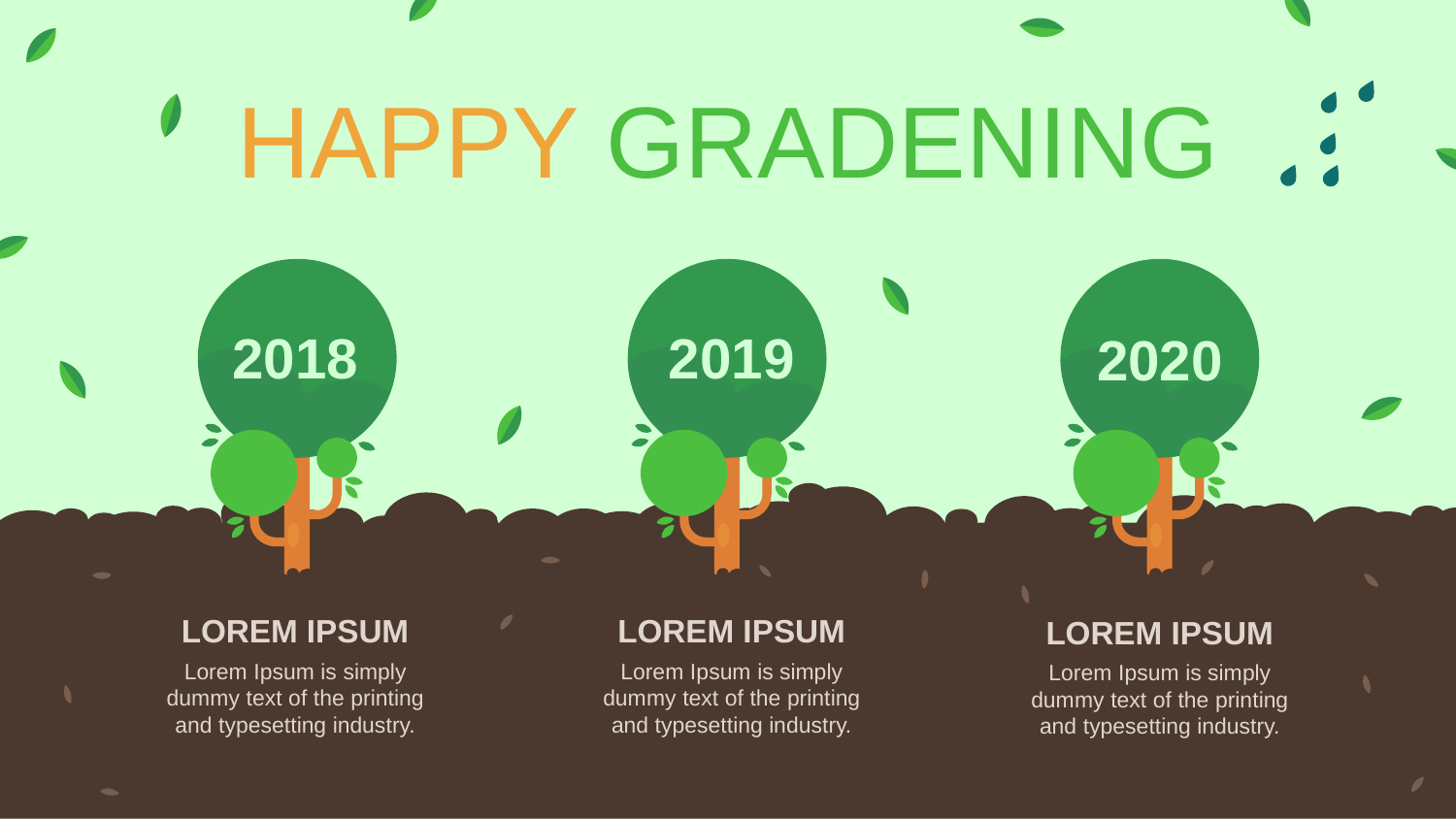

HAPPY GRADENING

2018
2019
2020

LOREM IPSUM
LOREM IPSUM
LOREM IPSUM
Lorem Ipsum is simply dummy text of the printing and typesetting industry.
Lorem Ipsum is simply dummy text of the printing and typesetting industry.
Lorem Ipsum is simply dummy text of the printing and typesetting industry.